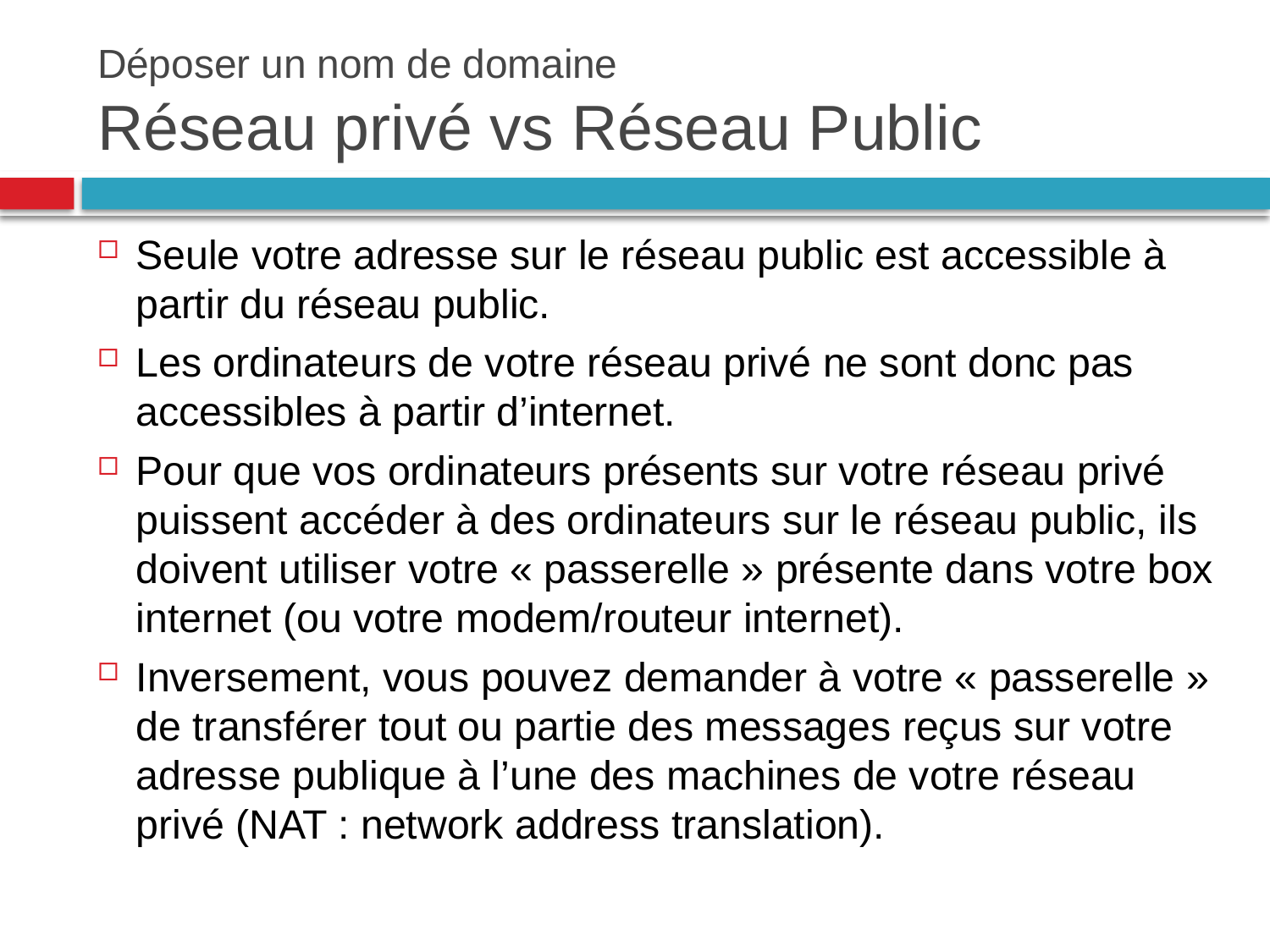

# Déposer un nom de domaine Réseau privé vs Réseau Public
Seule votre adresse sur le réseau public est accessible à partir du réseau public.
Les ordinateurs de votre réseau privé ne sont donc pas accessibles à partir d’internet.
Pour que vos ordinateurs présents sur votre réseau privé puissent accéder à des ordinateurs sur le réseau public, ils doivent utiliser votre « passerelle » présente dans votre box internet (ou votre modem/routeur internet).
Inversement, vous pouvez demander à votre « passerelle » de transférer tout ou partie des messages reçus sur votre adresse publique à l’une des machines de votre réseau privé (NAT : network address translation).